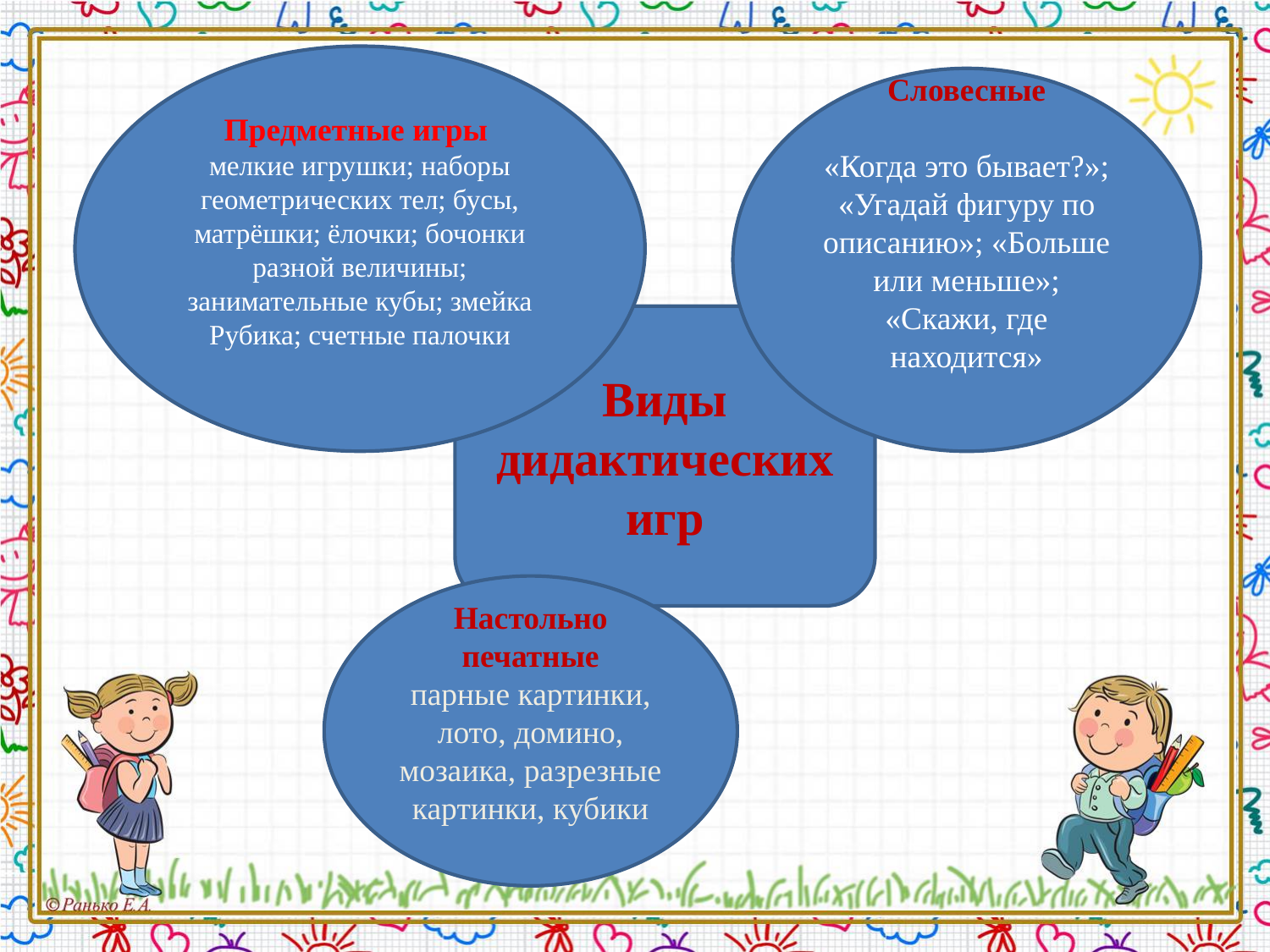

Предметные игры
мелкие игрушки; наборы геометрических тел; бусы, матрёшки; ёлочки; бочонки разной величины; занимательные кубы; змейка Рубика; счетные палочки

Словесные

«Когда это бывает?»; «Угадай фигуру по описанию»; «Больше или меньше»; «Скажи, где находится»

Виды дидактических игр
Настольно печатные
парные картинки, лото, домино, мозаика, разрезные картинки, кубики